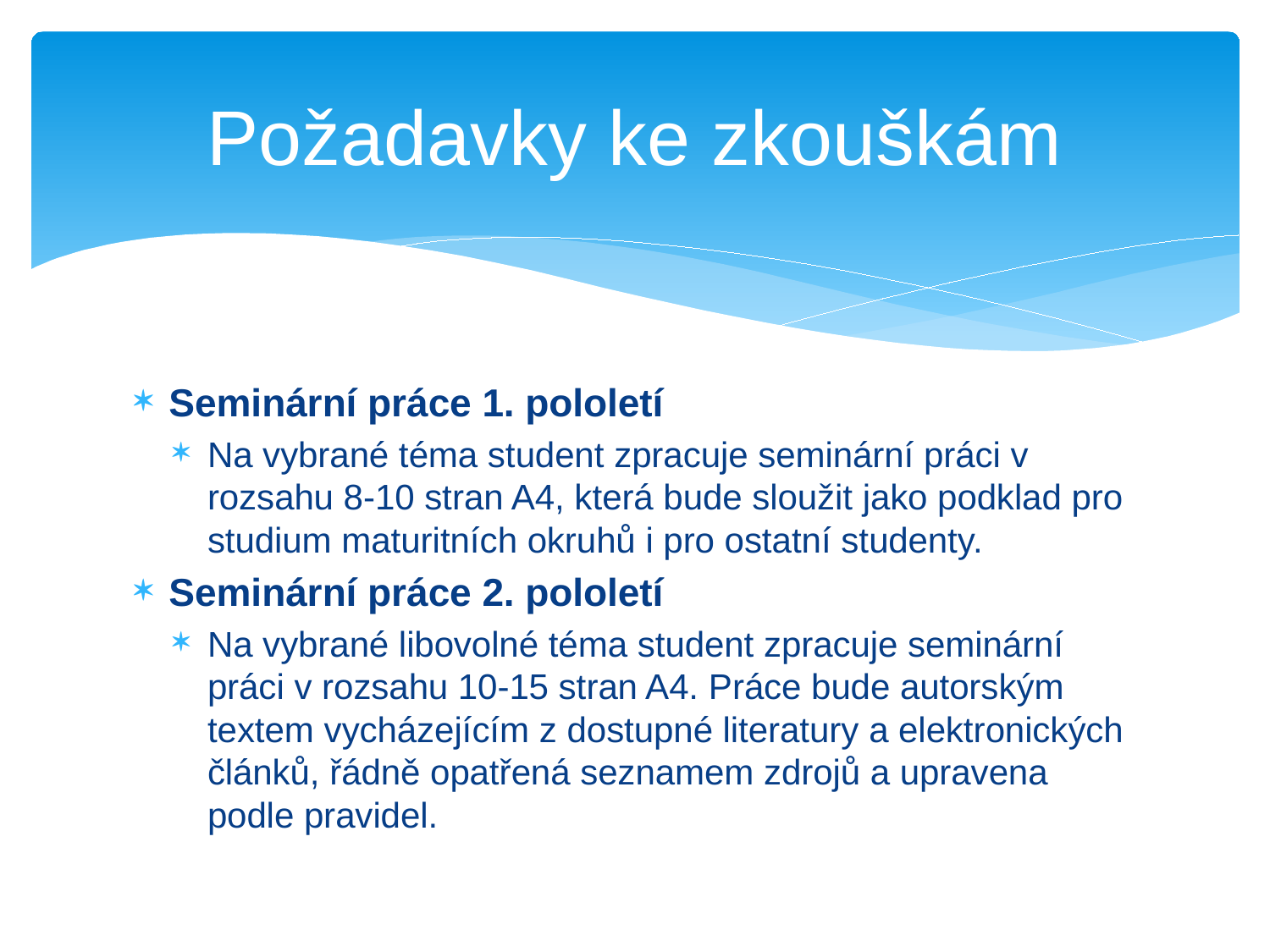

# Požadavky ke zkouškám
Seminární práce 1. pololetí
Na vybrané téma student zpracuje seminární práci v rozsahu 8-10 stran A4, která bude sloužit jako podklad pro studium maturitních okruhů i pro ostatní studenty.
Seminární práce 2. pololetí
Na vybrané libovolné téma student zpracuje seminární práci v rozsahu 10-15 stran A4. Práce bude autorským textem vycházejícím z dostupné literatury a elektronických článků, řádně opatřená seznamem zdrojů a upravena podle pravidel.